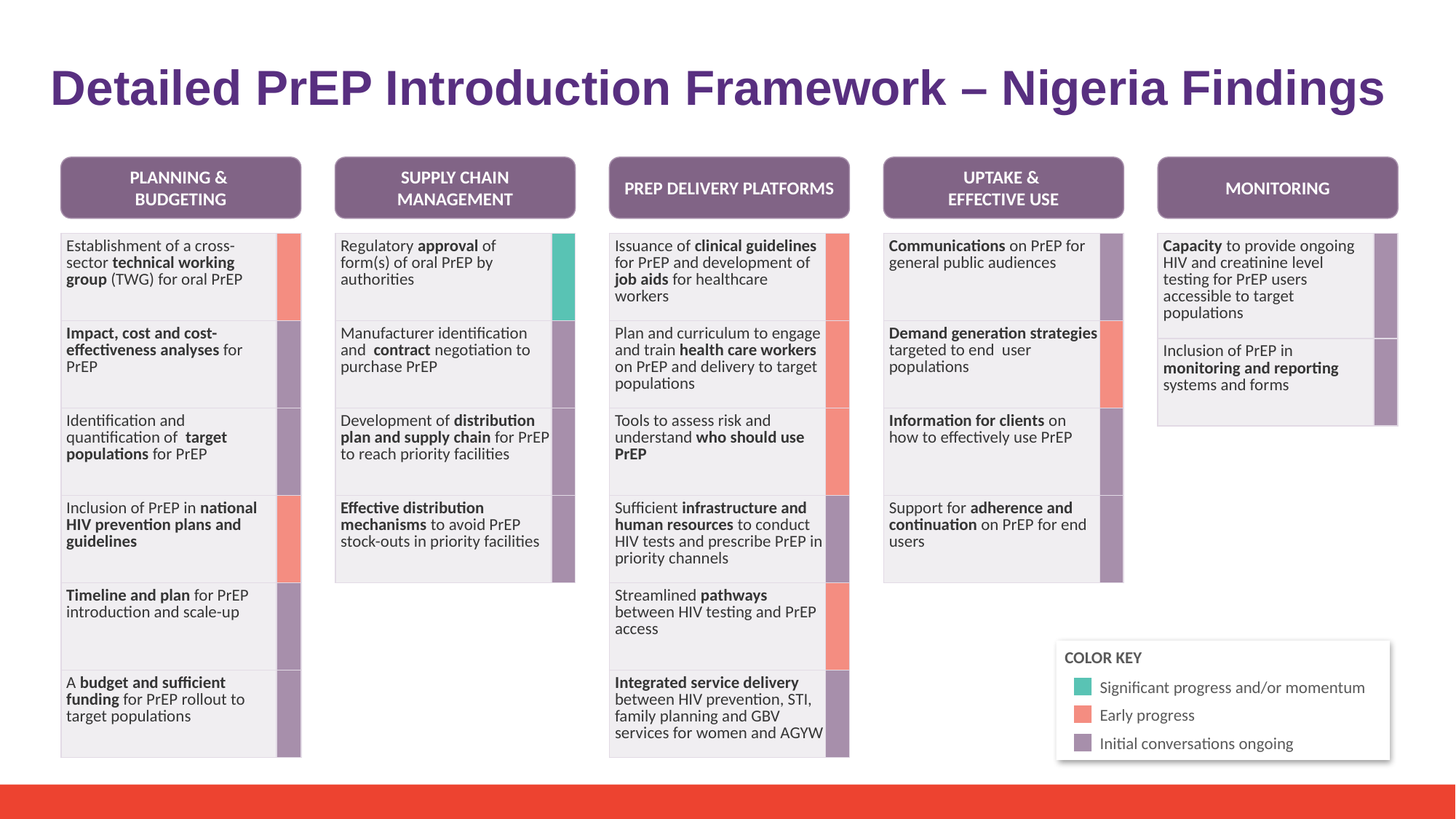

# Detailed PrEP Introduction Framework – Nigeria Findings
PLANNING &
BUDGETING
| Establishment of a cross- sector technical working group (TWG) for oral PrEP |  |
| --- | --- |
| Impact, cost and cost-effectiveness analyses for PrEP |  |
| Identification and quantification of target populations for PrEP |  |
| Inclusion of PrEP in national HIV prevention plans and guidelines |  |
| Timeline and plan for PrEP introduction and scale-up |  |
| A budget and sufficient funding for PrEP rollout to target populations |  |
SUPPLY CHAIN MANAGEMENT
| Regulatory approval of form(s) of oral PrEP by authorities |  |
| --- | --- |
| Manufacturer identification and contract negotiation to purchase PrEP |  |
| Development of distribution plan and supply chain for PrEP to reach priority facilities |  |
| Effective distribution mechanisms to avoid PrEP stock-outs in priority facilities |  |
PREP DELIVERY PLATFORMS
| Issuance of clinical guidelines for PrEP and development of job aids for healthcare workers |  |
| --- | --- |
| Plan and curriculum to engage and train health care workers on PrEP and delivery to target populations |  |
| Tools to assess risk and understand who should use PrEP |  |
| Sufficient infrastructure and human resources to conduct HIV tests and prescribe PrEP in priority channels |  |
| Streamlined pathways between HIV testing and PrEP access |  |
| Integrated service delivery between HIV prevention, STI, family planning and GBV services for women and AGYW |  |
UPTAKE &
EFFECTIVE USE
| Communications on PrEP for general public audiences |  |
| --- | --- |
| Demand generation strategies targeted to end user populations |  |
| Information for clients on how to effectively use PrEP |  |
| Support for adherence and continuation on PrEP for end users |  |
MONITORING
| Capacity to provide ongoing HIV and creatinine level testing for PrEP users accessible to target populations |  |
| --- | --- |
| Inclusion of PrEP in monitoring and reporting systems and forms |  |

COLOR KEY
Significant progress and/or momentum

Early progress

Initial conversations ongoing